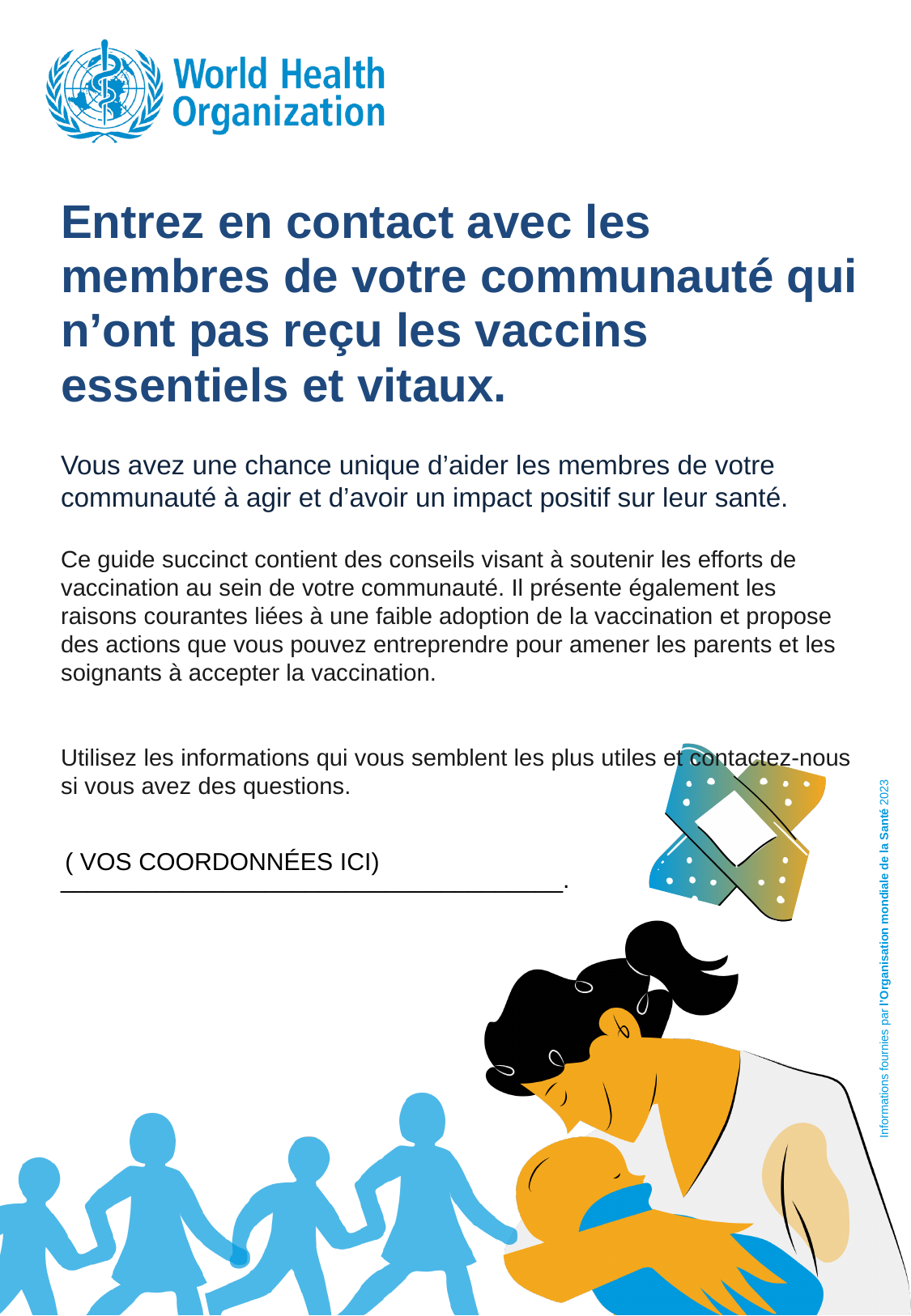

Entrez en contact avec les membres de votre communauté qui n’ont pas reçu les vaccins essentiels et vitaux.

Vous avez une chance unique d’aider les membres de votre communauté à agir et d’avoir un impact positif sur leur santé.

Ce guide succinct contient des conseils visant à soutenir les efforts de vaccination au sein de votre communauté. Il présente également les raisons courantes liées à une faible adoption de la vaccination et propose des actions que vous pouvez entreprendre pour amener les parents et les soignants à accepter la vaccination.

Utilisez les informations qui vous semblent les plus utiles et contactez-nous si vous avez des questions.

_____________________________________.

( VOS COORDONNÉES ICI)
Informations fournies par l’Organisation mondiale de la Santé 2023